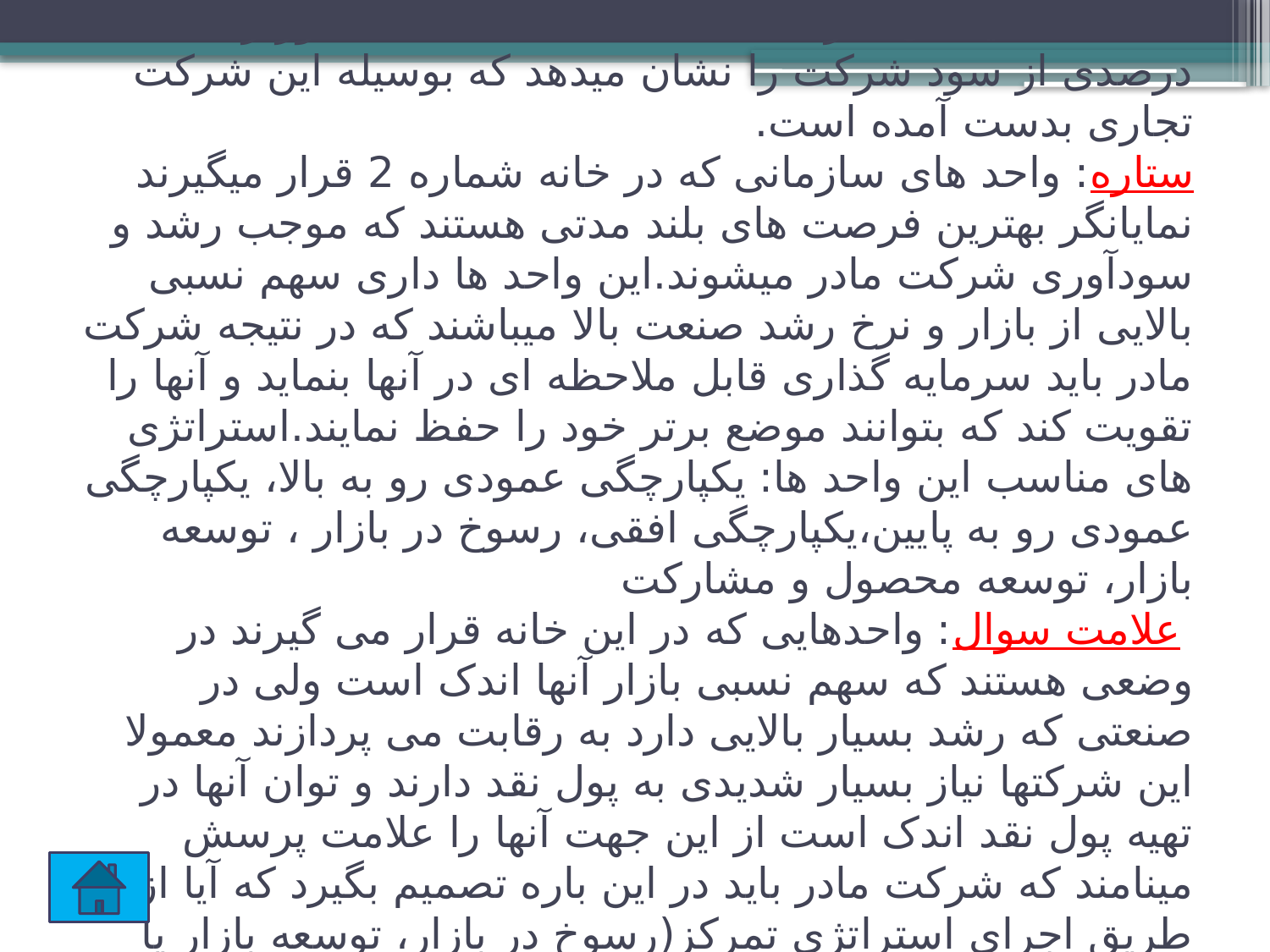

# دراین نمودار هر دایره نشان دهنده یک بخش است . بزرگی یا اندازه هر دایره نمایانگر کل درآمد یا فروش یک واحد تجاری است که عاید کل شرکت شده است . قسمت هاشور زده درصدی از سود شرکت را نشان میدهد که بوسیله این شرکت تجاری بدست آمده است. ستاره: واحد های سازمانی که در خانه شماره 2 قرار میگیرند نمایانگر بهترین فرصت های بلند مدتی هستند که موجب رشد و سودآوری شرکت مادر میشوند.این واحد ها داری سهم نسبی بالایی از بازار و نرخ رشد صنعت بالا میباشند که در نتیجه شرکت مادر باید سرمایه گذاری قابل ملاحظه ای در آنها بنماید و آنها را تقویت کند که بتوانند موضع برتر خود را حفظ نمایند.استراتژی های مناسب این واحد ها: یکپارچگی عمودی رو به بالا، یکپارچگی عمودی رو به پایین،یکپارچگی افقی، رسوخ در بازار ، توسعه بازار، توسعه محصول و مشارکت علامت سوال: واحدهایی که در این خانه قرار می گیرند در وضعی هستند که سهم نسبی بازار آنها اندک است ولی در صنعتی که رشد بسیار بالایی دارد به رقابت می پردازند معمولا این شرکتها نیاز بسیار شدیدی به پول نقد دارند و توان آنها در تهیه پول نقد اندک است از این جهت آنها را علامت پرسش مینامند که شرکت مادر باید در این باره تصمیم بگیرد که آیا از طریق اجرای استراتژی تمرکز(رسوخ در بازار، توسعه بازار یا توسعه محصول) باید در صدد تقویت آنها برآید یا اینکه تصمیم به فروش آنها بگیرد .